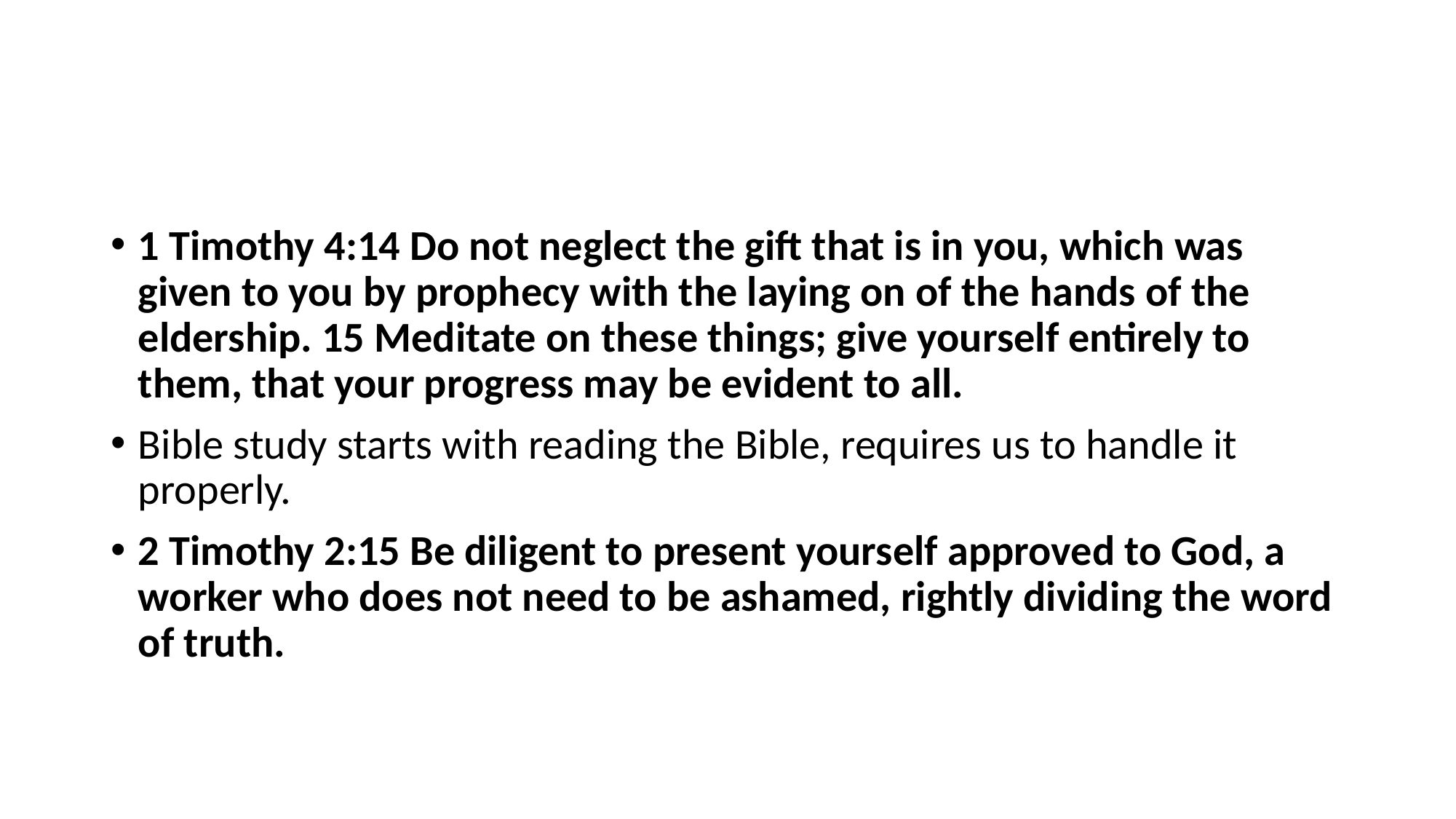

#
1 Timothy 4:14 Do not neglect the gift that is in you, which was given to you by prophecy with the laying on of the hands of the eldership. 15 Meditate on these things; give yourself entirely to them, that your progress may be evident to all.
Bible study starts with reading the Bible, requires us to handle it properly.
2 Timothy 2:15 Be diligent to present yourself approved to God, a worker who does not need to be ashamed, rightly dividing the word of truth.